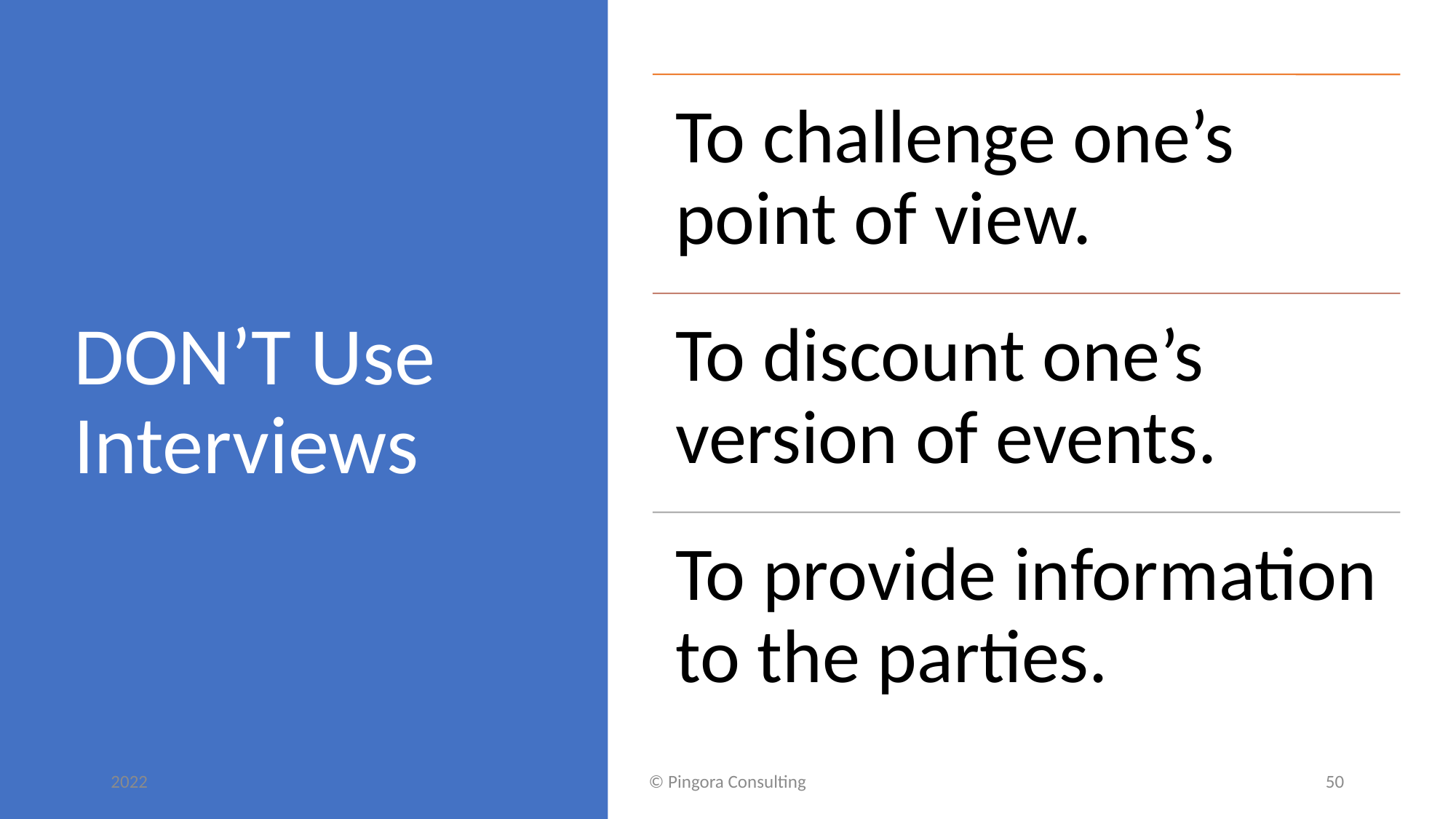

# DON’T Use Interviews
To challenge one’s point of view.
To discount one’s version of events.
To provide information to the parties.
2022
© Pingora Consulting
50